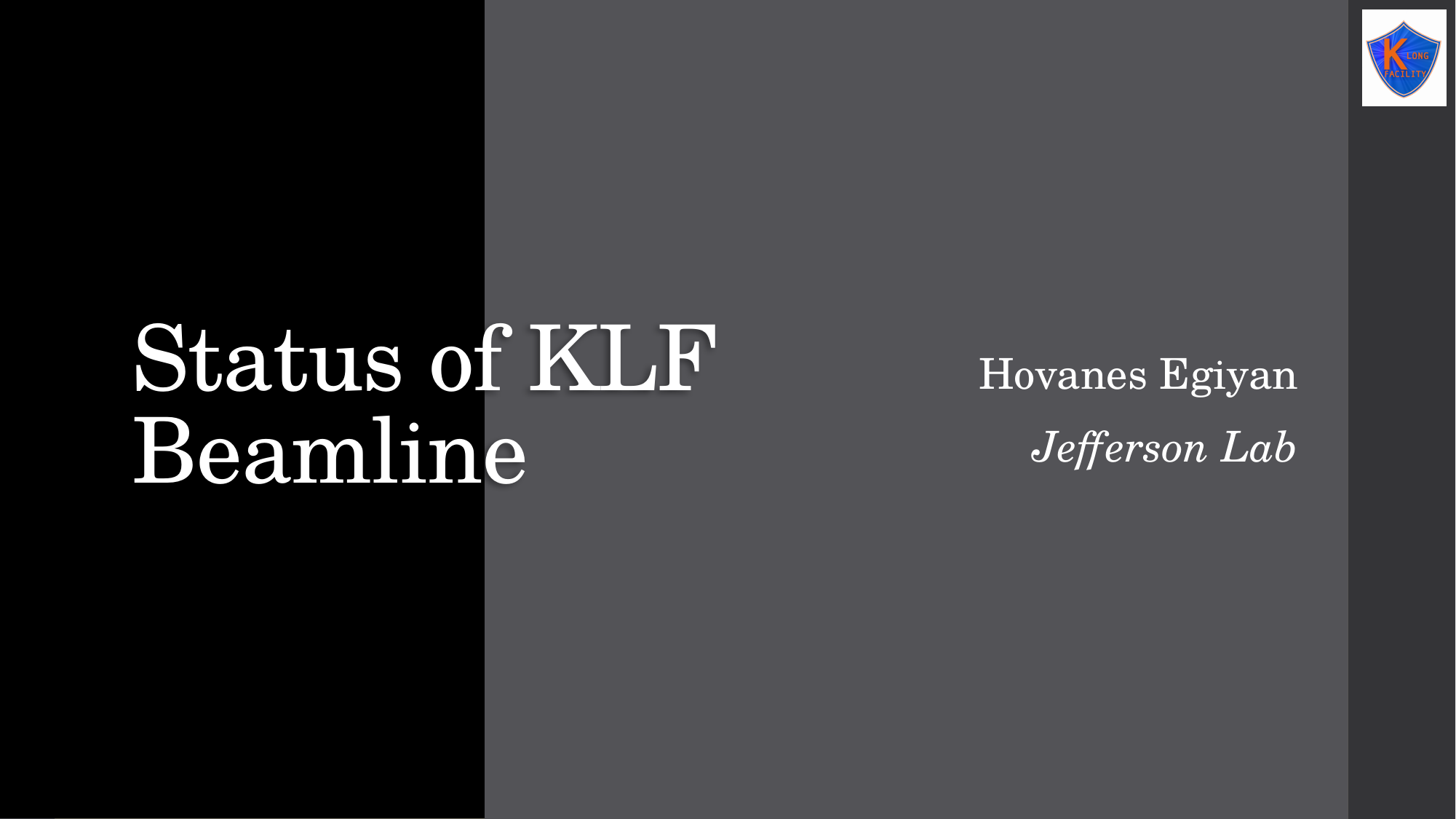

Hovanes Egiyan
Jefferson Lab
# Status of KLF Beamline